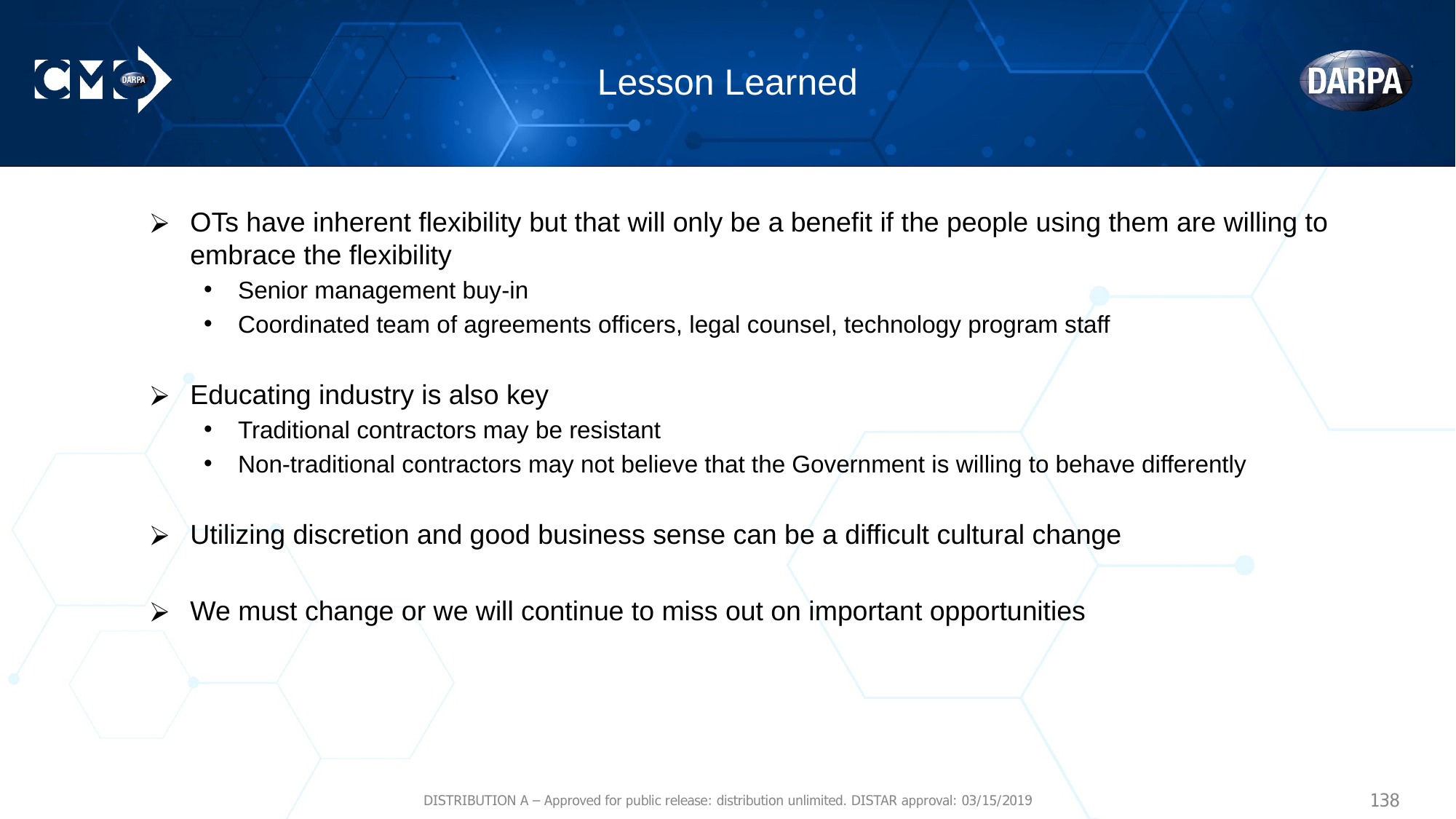

# Lesson Learned
OTs have inherent flexibility but that will only be a benefit if the people using them are willing to embrace the flexibility
Senior management buy-in
Coordinated team of agreements officers, legal counsel, technology program staff

Educating industry is also key
Traditional contractors may be resistant
Non-traditional contractors may not believe that the Government is willing to behave differently

Utilizing discretion and good business sense can be a difficult cultural change

We must change or we will continue to miss out on important opportunities
DISTRIBUTION A – Approved for public release: distribution unlimited. DISTAR approval: 03/15/2019
138